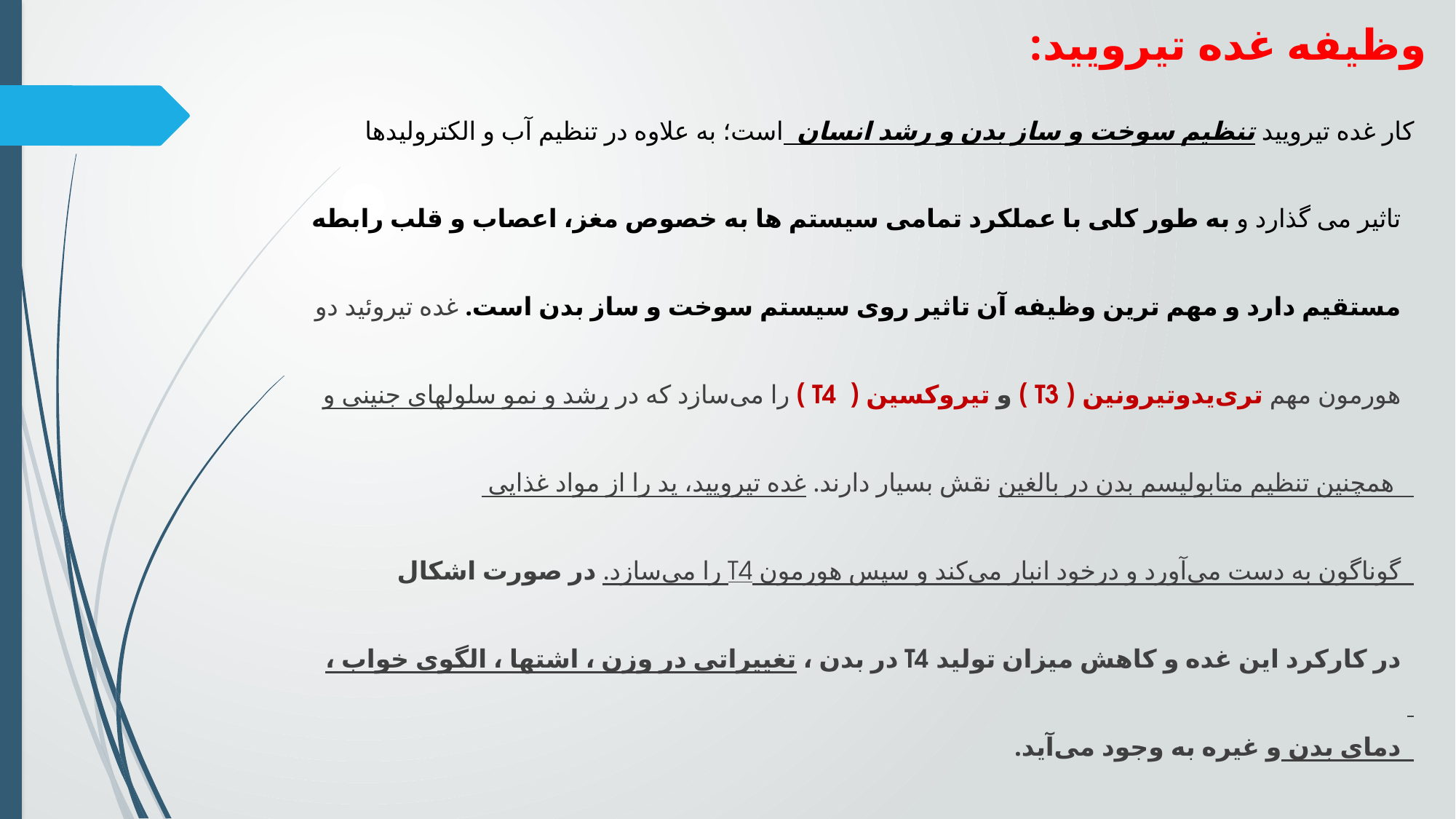

# وظیفه غده تیرویید:
کار غده تیرویید تنظیم سوخت و ساز بدن و رشد انسان  است؛ به علاوه در تنظیم آب و الکترولیدها

  تاثیر می گذارد و به طور کلی با عملکرد تمامی سیستم ها به خصوص مغز، اعصاب و قلب رابطه

  مستقیم دارد و مهم ترین وظیفه آن تاثیر روی سیستم سوخت و ساز بدن است. غده تیروئید دو

  هورمون مهم تری‌یدو‌تیرونین ( T3 ) و تیروکسین (  T4 ) را می‌سازد که در رشد و نمو سلولهای جنینی و

   همچنین تنظیم متابولیسم بدن در بالغین نقش بسیار دارند. غده تیرویید، ید را از مواد غذایی

  گوناگون به دست می‌آورد و درخود انبار می‌کند و سپس هورمون T4 را می‌سازد. در صورت اشکال

  در کارکرد این غده و کاهش میزان تولید T4 در بدن ، تغییراتی در وزن ، اشتها ، الگوی خواب ،

  دمای بدن و غیره به وجود می‌آید.